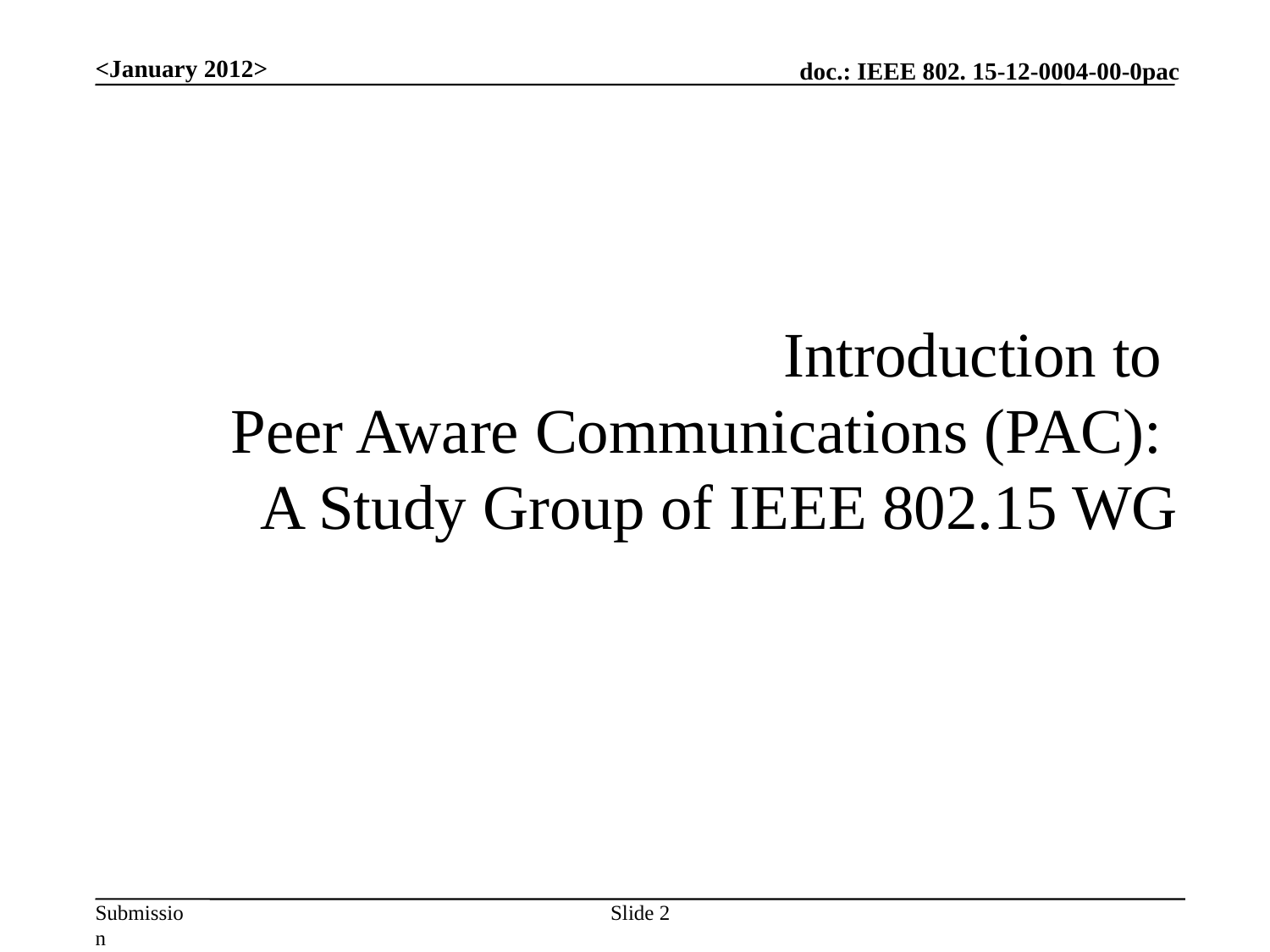

<January 2012>
Introduction to
Peer Aware Communications (PAC):
A Study Group of IEEE 802.15 WG
Slide 2